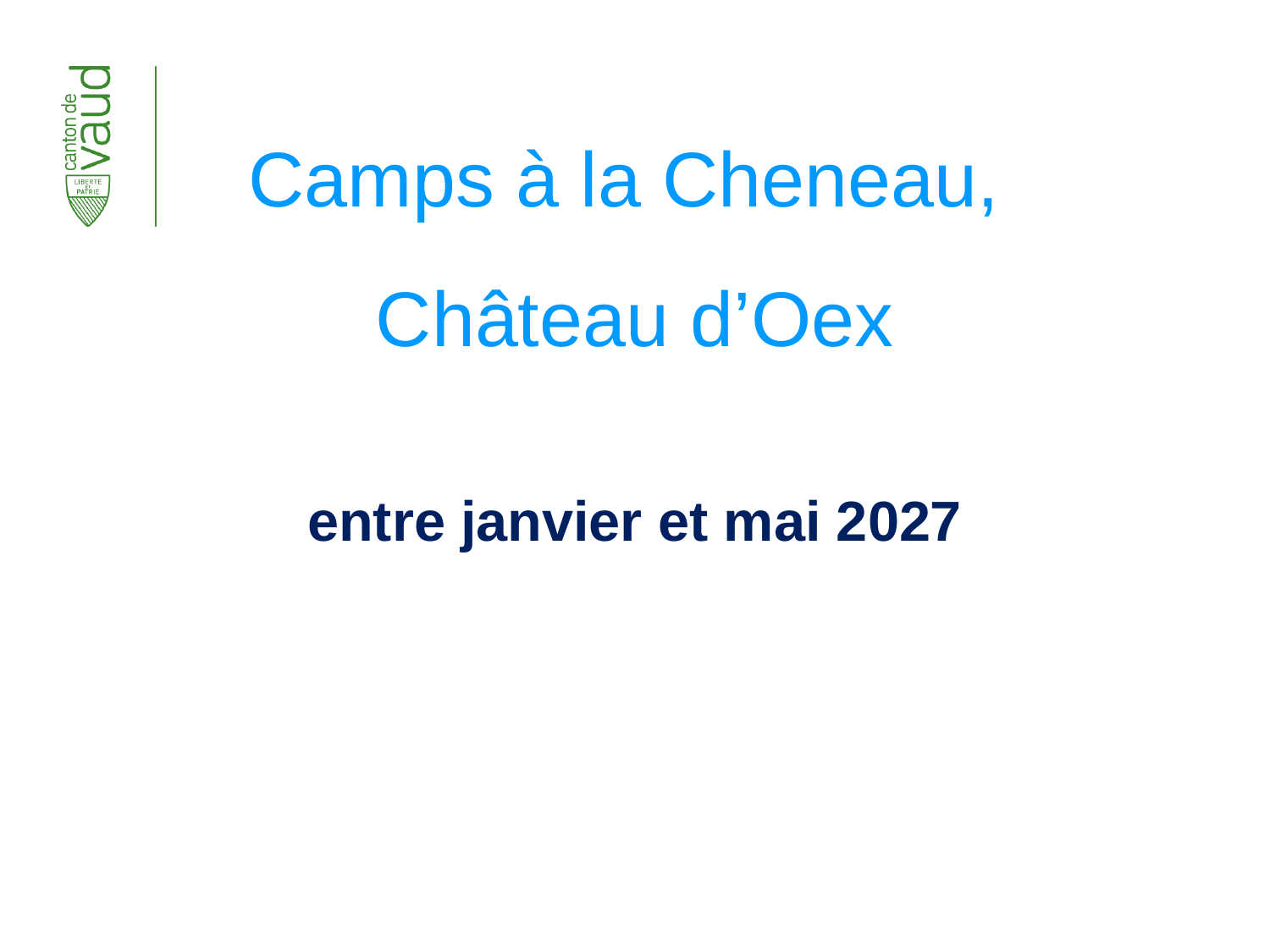

Camps à la Cheneau,
Château d’Oex

entre janvier et mai 2027